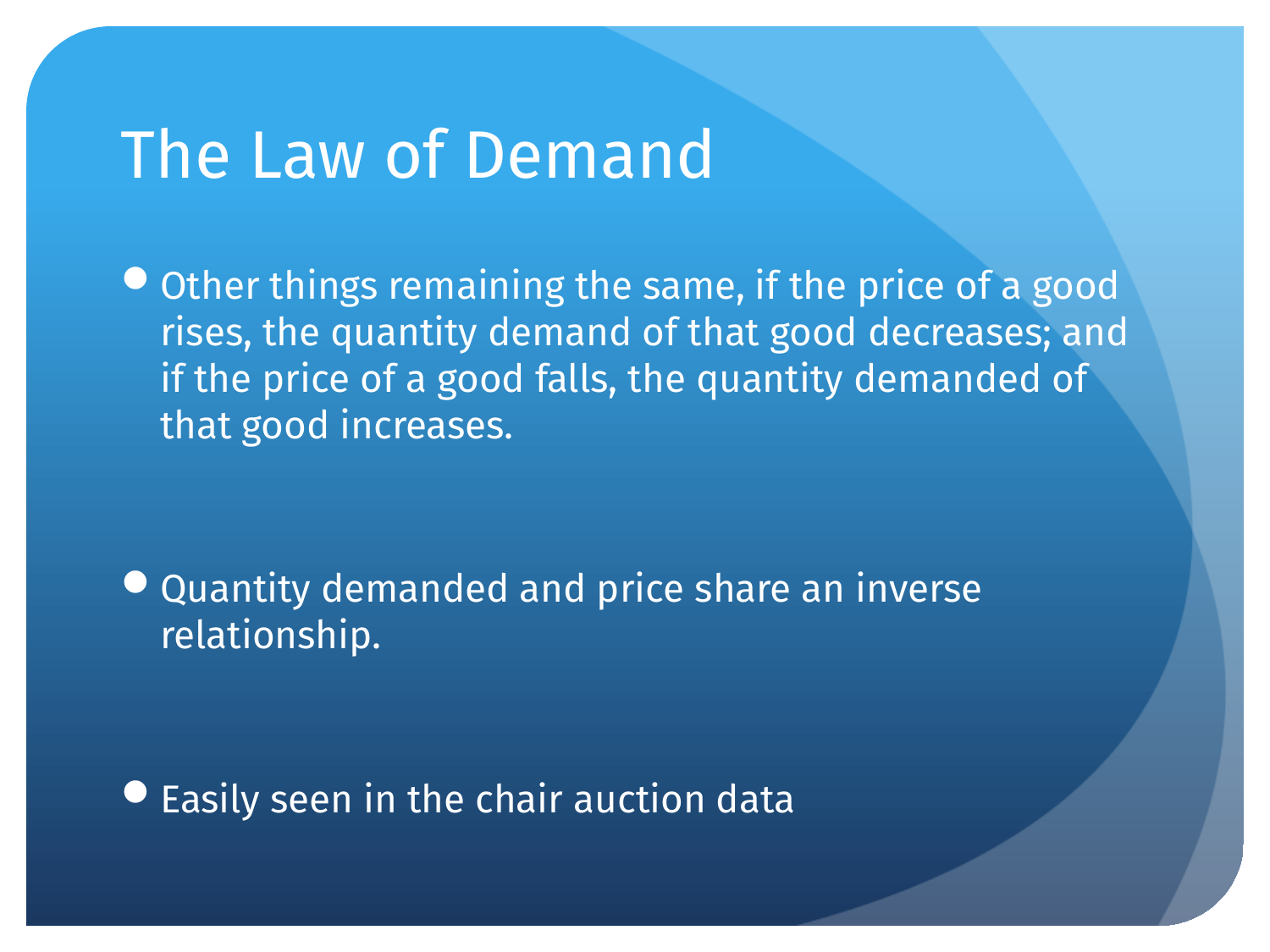

# The Law of Demand
Other things remaining the same, if the price of a good rises, the quantity demand of that good decreases; and if the price of a good falls, the quantity demanded of that good increases.

Quantity demanded and price share an inverse relationship.

Easily seen in the chair auction data